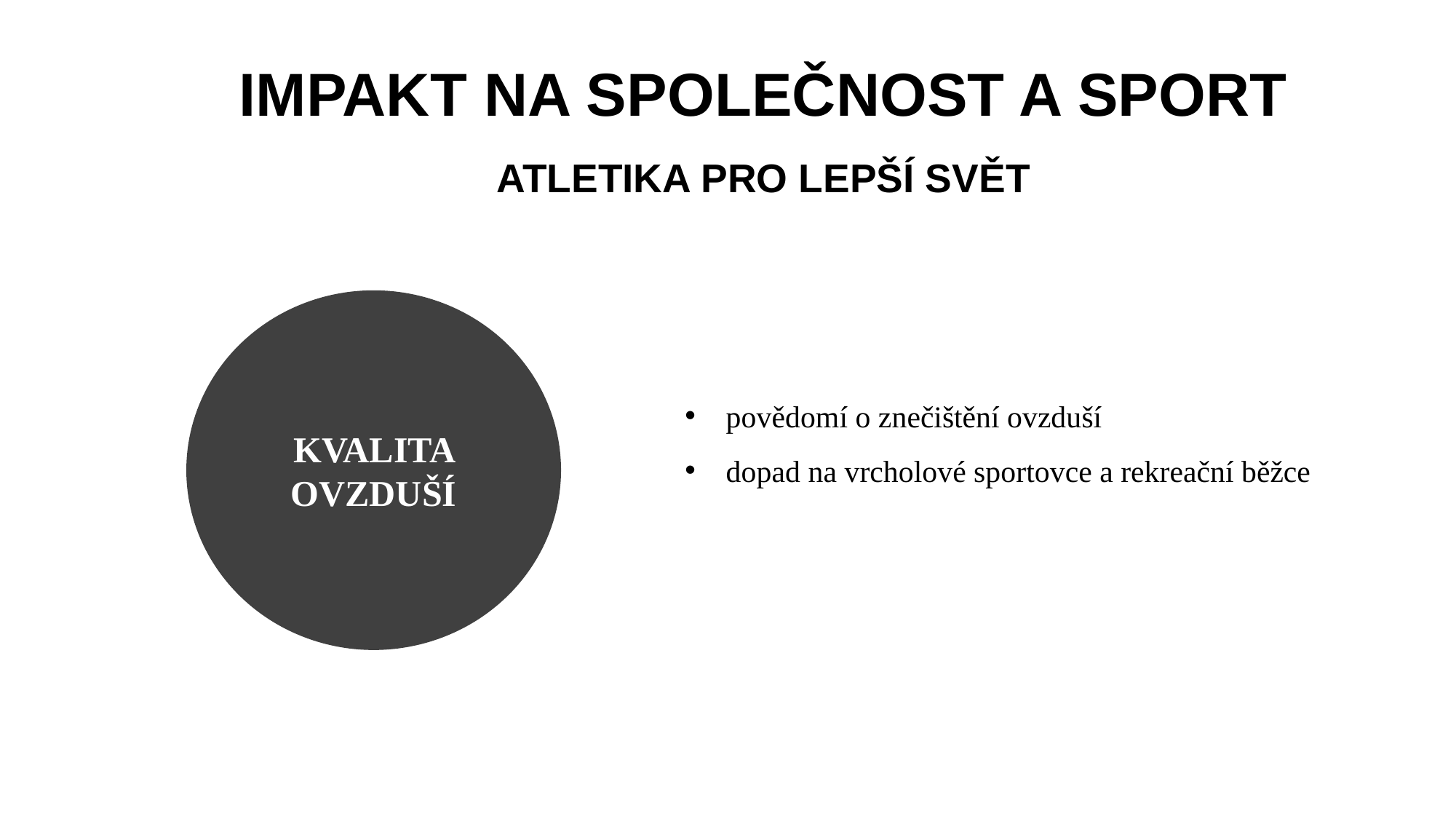

IMPAKT NA SPOLEČNOST A SPORT
ATLETIKA PRO LEPŠÍ SVĚT
KVALITA OVZDUŠÍ
povědomí o znečištění ovzduší
dopad na vrcholové sportovce a rekreační běžce

ATLETICKÝ TÝM UPRCHLÍKŮ
UDRŽITELNÝ ROZVOJ